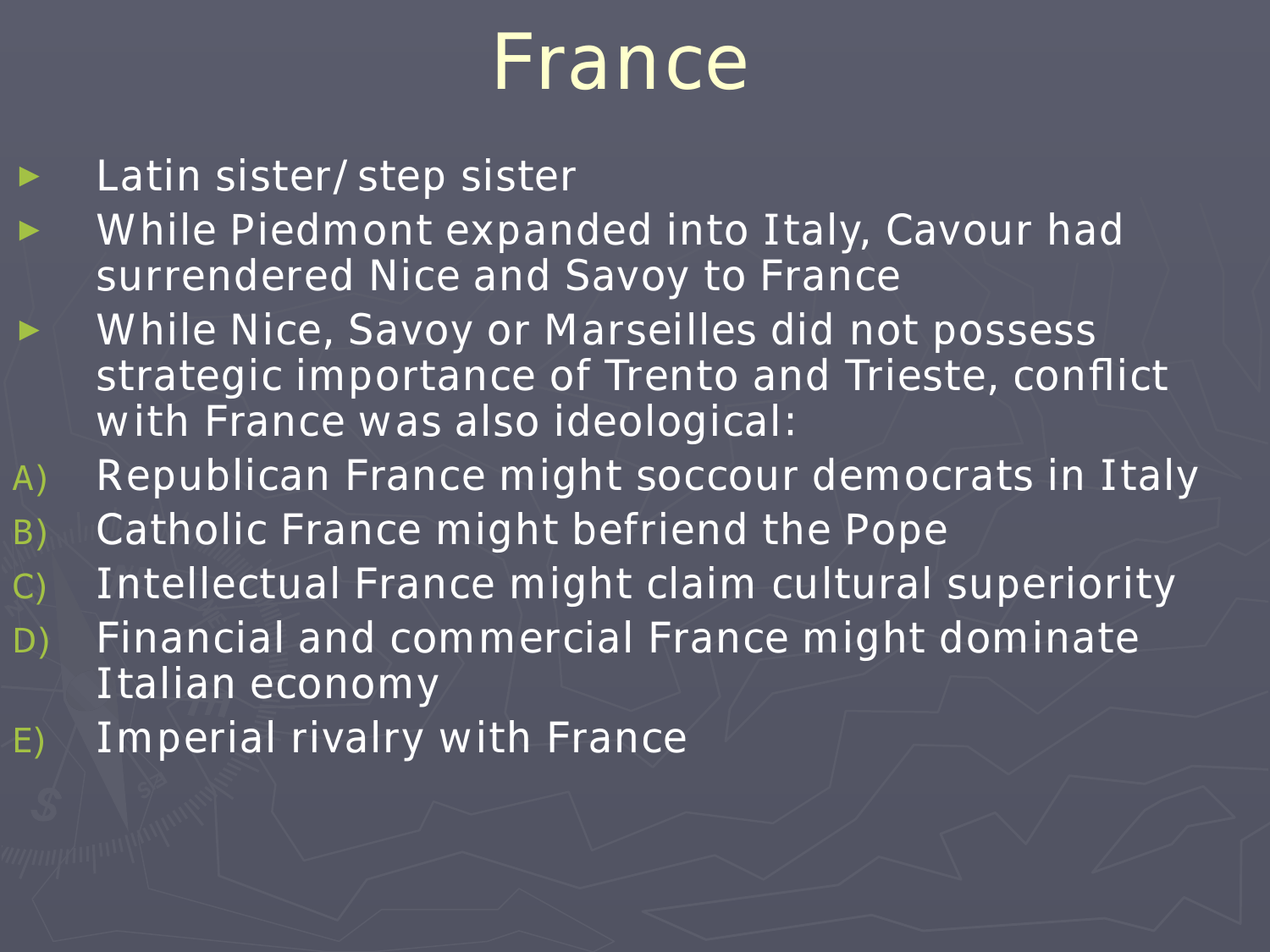

# France
Latin sister/step sister
While Piedmont expanded into Italy, Cavour had surrendered Nice and Savoy to France
While Nice, Savoy or Marseilles did not possess strategic importance of Trento and Trieste, conflict with France was also ideological:
Republican France might soccour democrats in Italy
Catholic France might befriend the Pope
Intellectual France might claim cultural superiority
Financial and commercial France might dominate Italian economy
Imperial rivalry with France